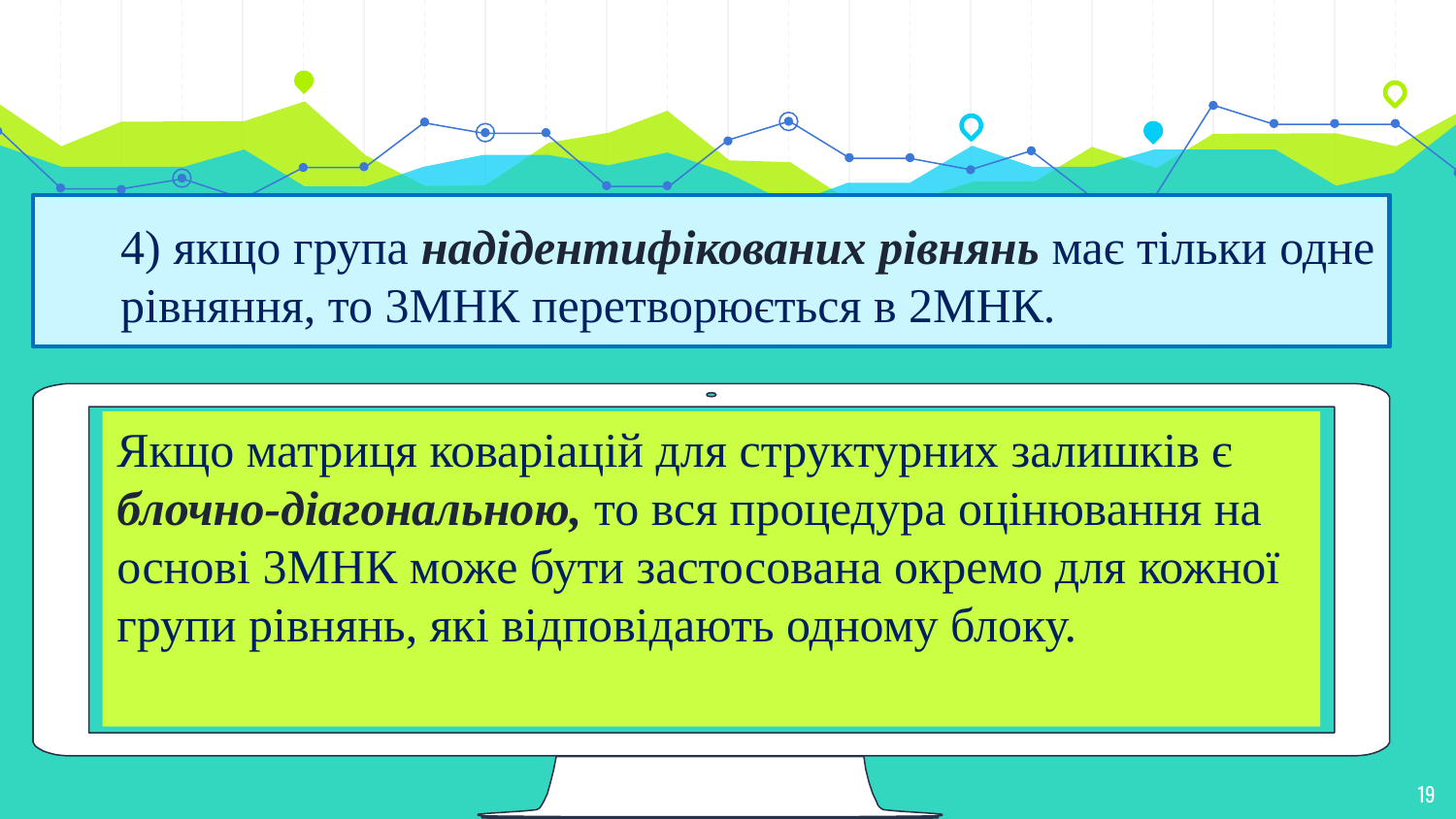

4) якщо група надідентифікованих рівнянь має тільки одне рівняння, то 3МНК перетворюється в 2МНК.

Якщо матриця коваріацій для структурних залишків є блочно-діагональною, то вся процедура оцінювання на основі 3МНК може бути застосована окремо для кожної групи рівнянь, які відповідають одному блоку.

19